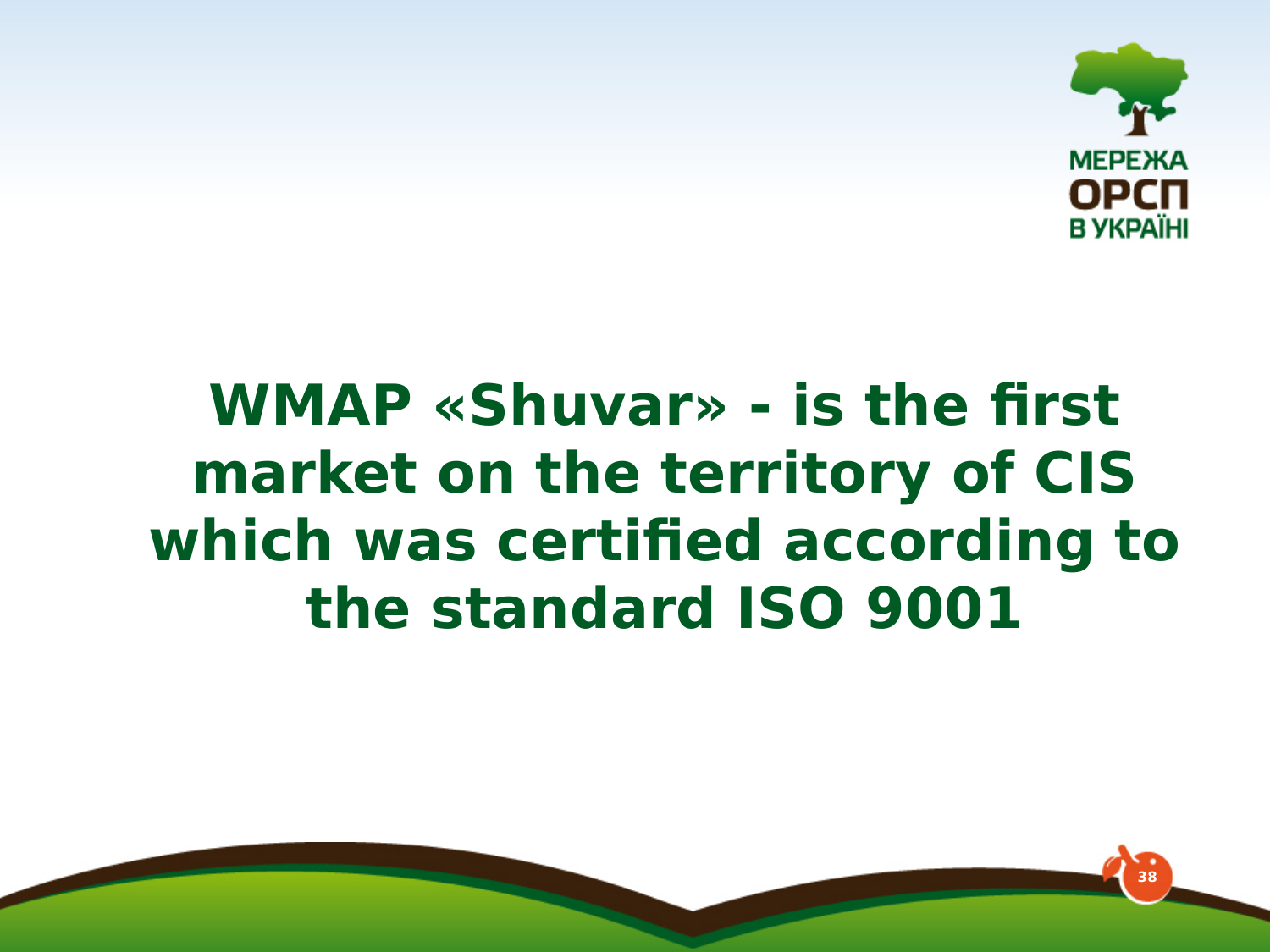

# WMAP «Shuvar» - is the first market on the territory of CIS which was certified according to the standard ISO 9001
38